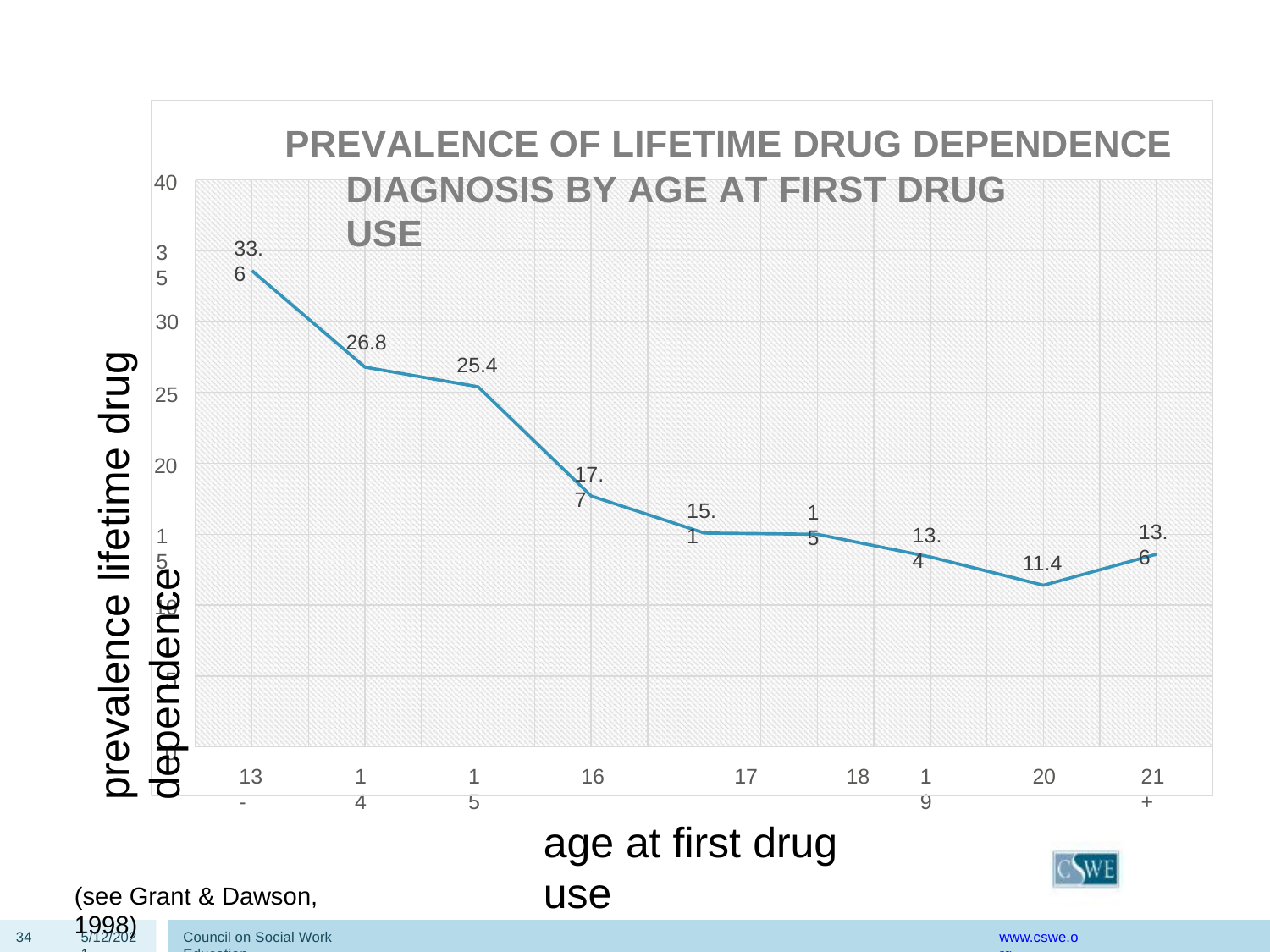

# PREVALENCE OF LIFETIME DRUG DEPENDENCE

prevalence lifetime drug dependence
DIAGNOSIS BY AGE AT FIRST DRUG  USE
40

33.6
35

30
26.8
25.4
25

20
17.7

15.1
15
13.6
13.4
15

11.4
10

5

0

13-
14
15
16	17	18

age at first drug use
19
20
21+
(see Grant & Dawson, 1998)
34
5/12/2021
Council on Social Work Education
www.cswe.org